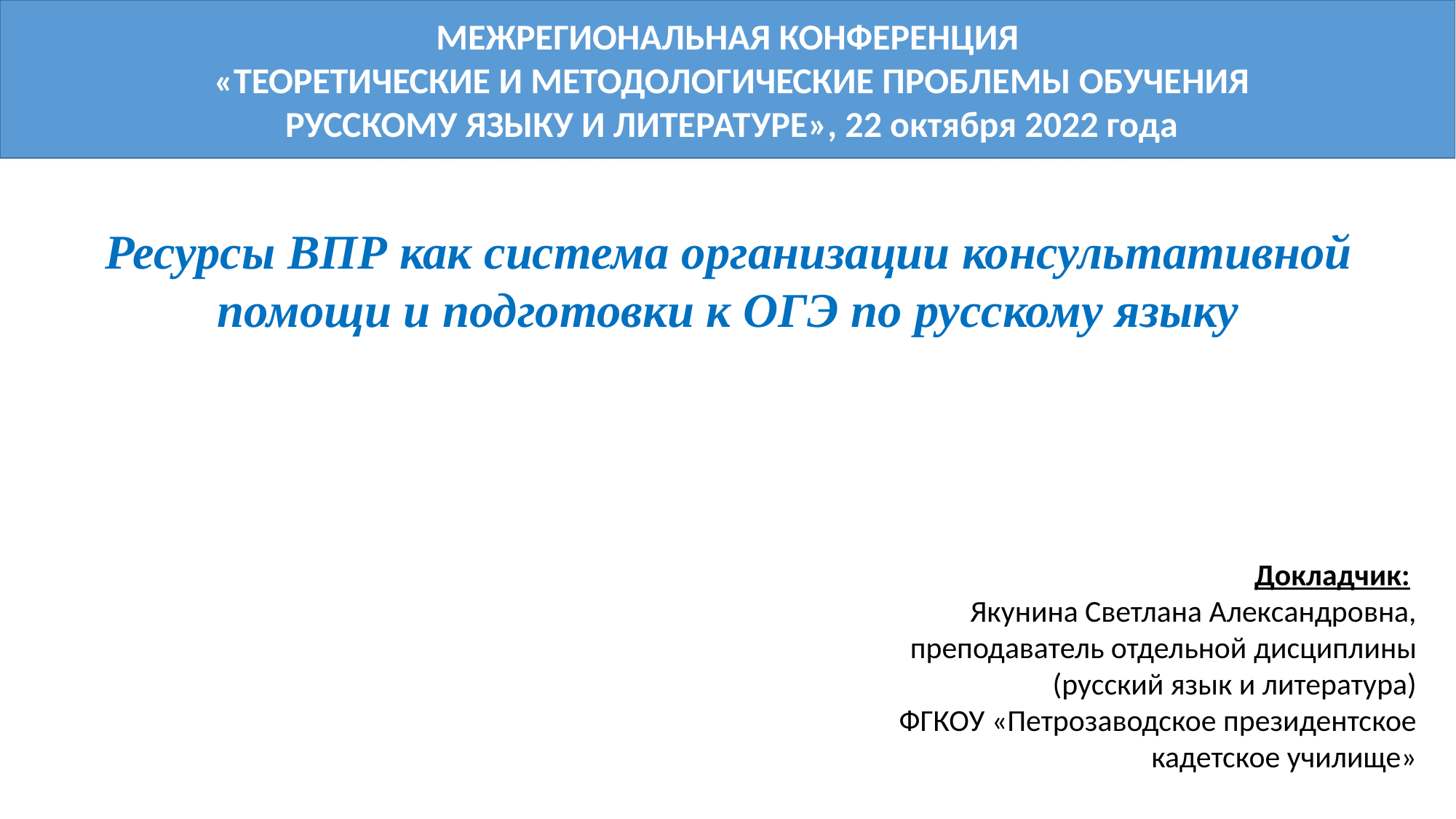

МЕЖРЕГИОНАЛЬНАЯ КОНФЕРЕНЦИЯ
 «ТЕОРЕТИЧЕСКИЕ И МЕТОДОЛОГИЧЕСКИЕ ПРОБЛЕМЫ ОБУЧЕНИЯ
 РУССКОМУ ЯЗЫКУ И ЛИТЕРАТУРЕ», 22 октября 2022 года
Ресурсы ВПР как система организации консультативной помощи и подготовки к ОГЭ по русскому языку

Докладчик:
Якунина Светлана Александровна,
 преподаватель отдельной дисциплины
 (русский язык и литература)
 ФГКОУ «Петрозаводское президентское
 кадетское училище»